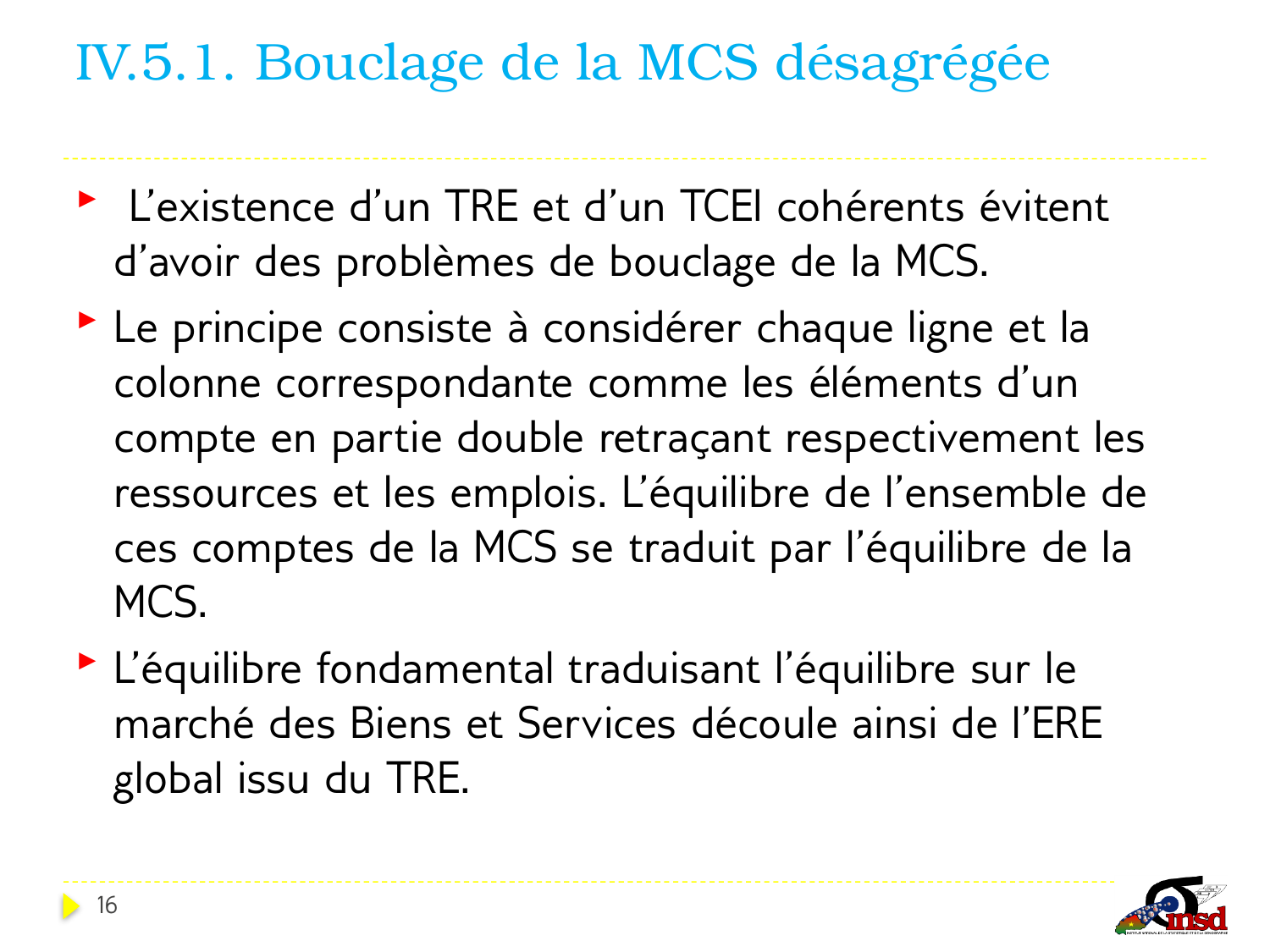

# IV.5.1. Bouclage de la MCS désagrégée
 L’existence d’un TRE et d’un TCEI cohérents évitent d’avoir des problèmes de bouclage de la MCS.
Le principe consiste à considérer chaque ligne et la colonne correspondante comme les éléments d’un compte en partie double retraçant respectivement les ressources et les emplois. L’équilibre de l’ensemble de ces comptes de la MCS se traduit par l’équilibre de la MCS.
L’équilibre fondamental traduisant l’équilibre sur le marché des Biens et Services découle ainsi de l’ERE global issu du TRE.

16